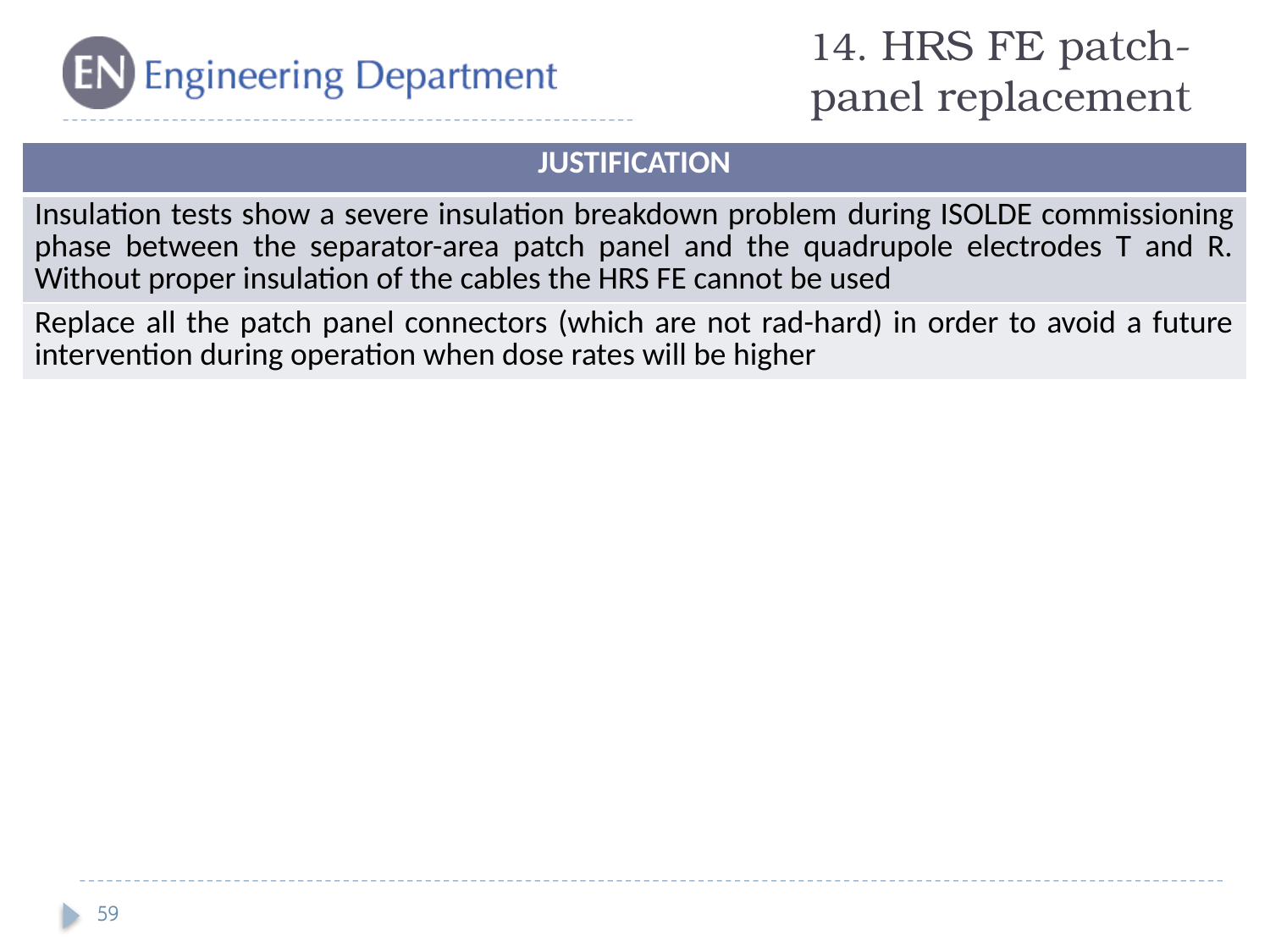

14. HRS FE patch-panel replacement

| JUSTIFICATION |
| --- |
| Insulation tests show a severe insulation breakdown problem during ISOLDE commissioning phase between the separator-area patch panel and the quadrupole electrodes T and R. Without proper insulation of the cables the HRS FE cannot be used |
| Replace all the patch panel connectors (which are not rad-hard) in order to avoid a future intervention during operation when dose rates will be higher |
59